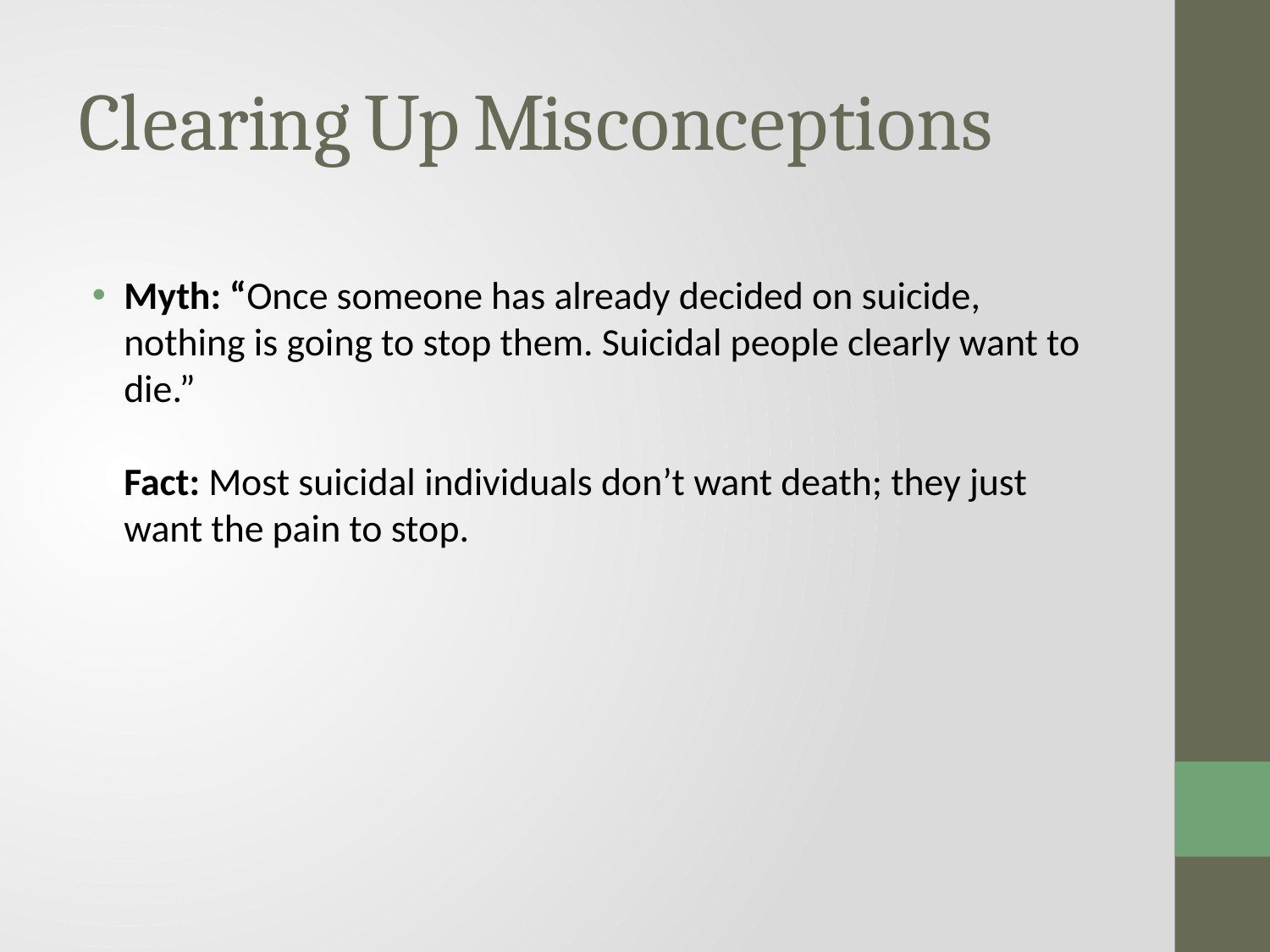

# Clearing Up Misconceptions
Myth: “Once someone has already decided on suicide, nothing is going to stop them. Suicidal people clearly want to die.”
Fact: Most suicidal individuals don’t want death; they just want the pain to stop.